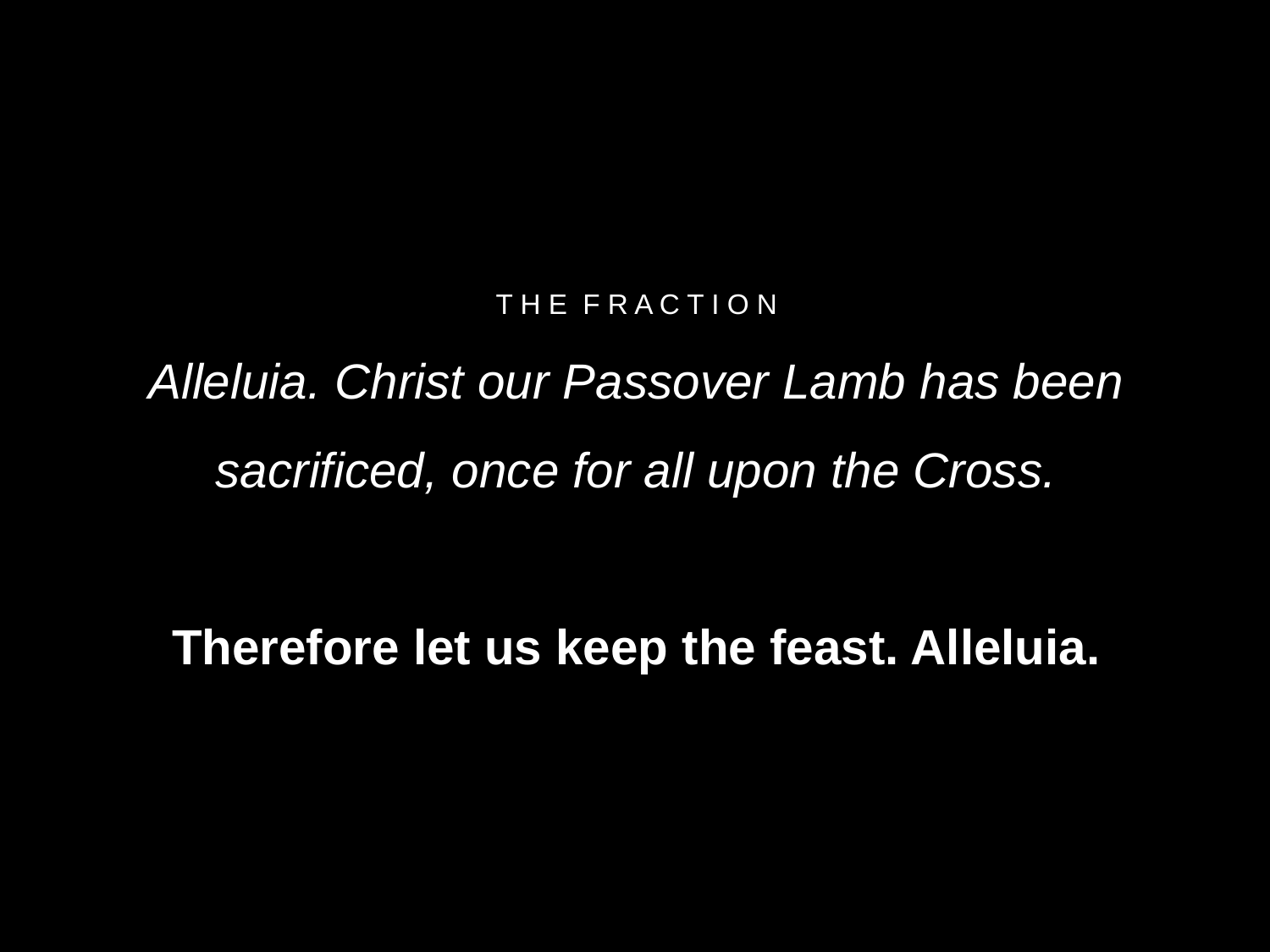

# T H E  F R A C T I O N
Alleluia. Christ our Passover Lamb has been sacrificed, once for all upon the Cross.

Therefore let us keep the feast. Alleluia.